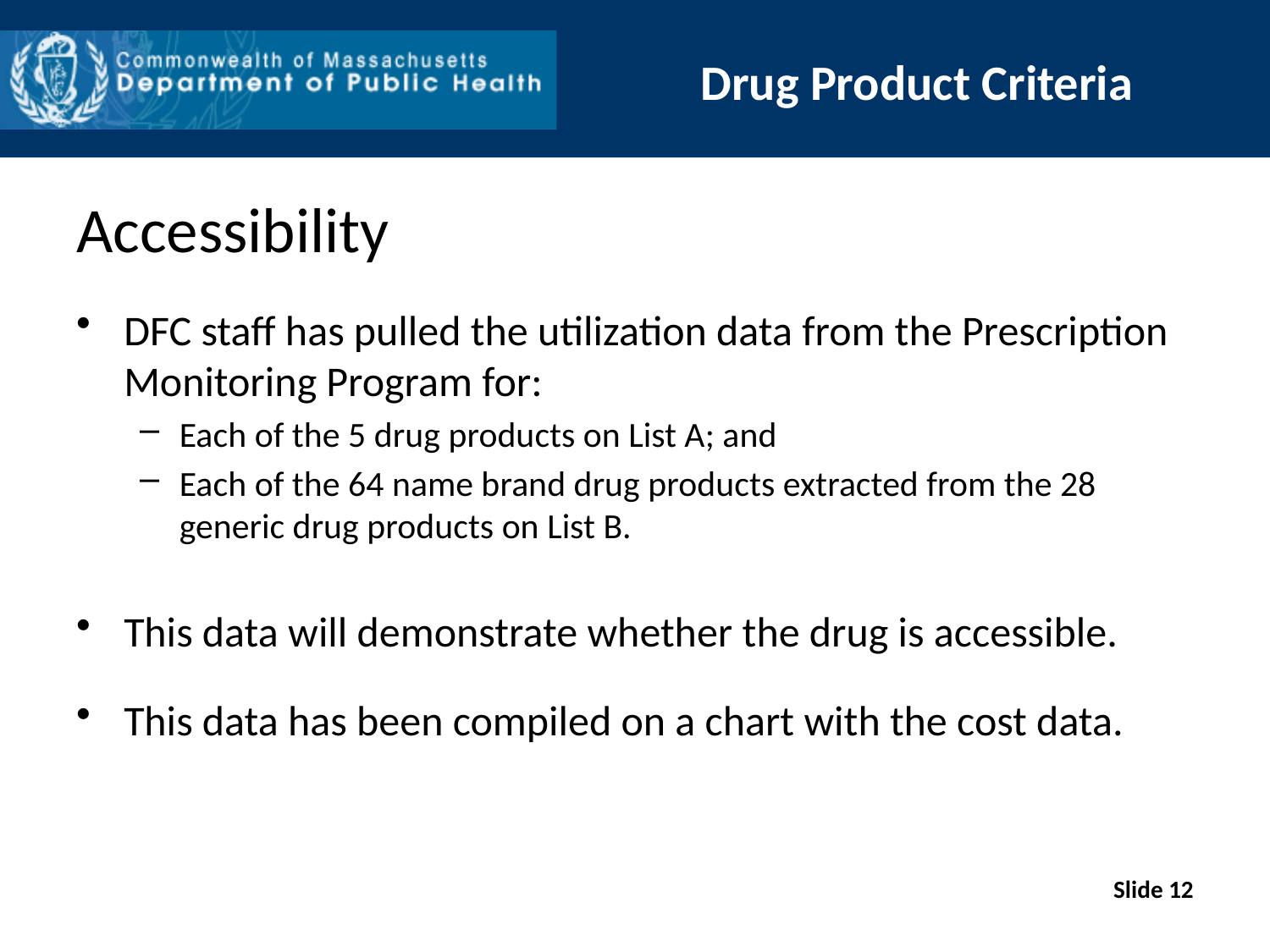

# Drug Product Criteria
Accessibility

DFC staff has pulled the utilization data from the Prescription Monitoring Program for:
Each of the 5 drug products on List A; and
Each of the 64 name brand drug products extracted from the 28 generic drug products on List B.

This data will demonstrate whether the drug is accessible.

This data has been compiled on a chart with the cost data.
Slide 12